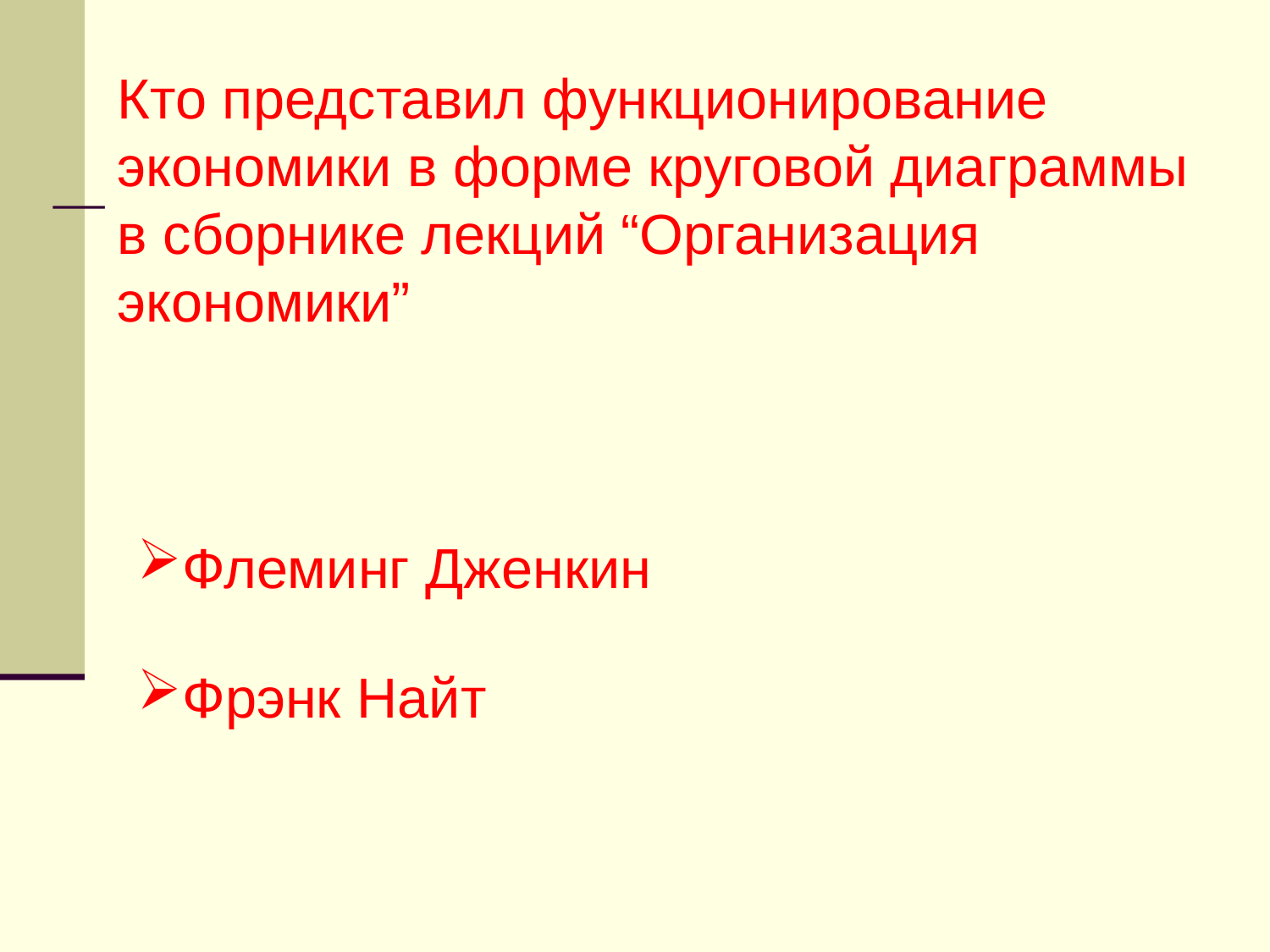

Кто представил функционирование экономики в форме круговой диаграммы в сборнике лекций “Организация экономики”
Флеминг Дженкин
Фрэнк Найт